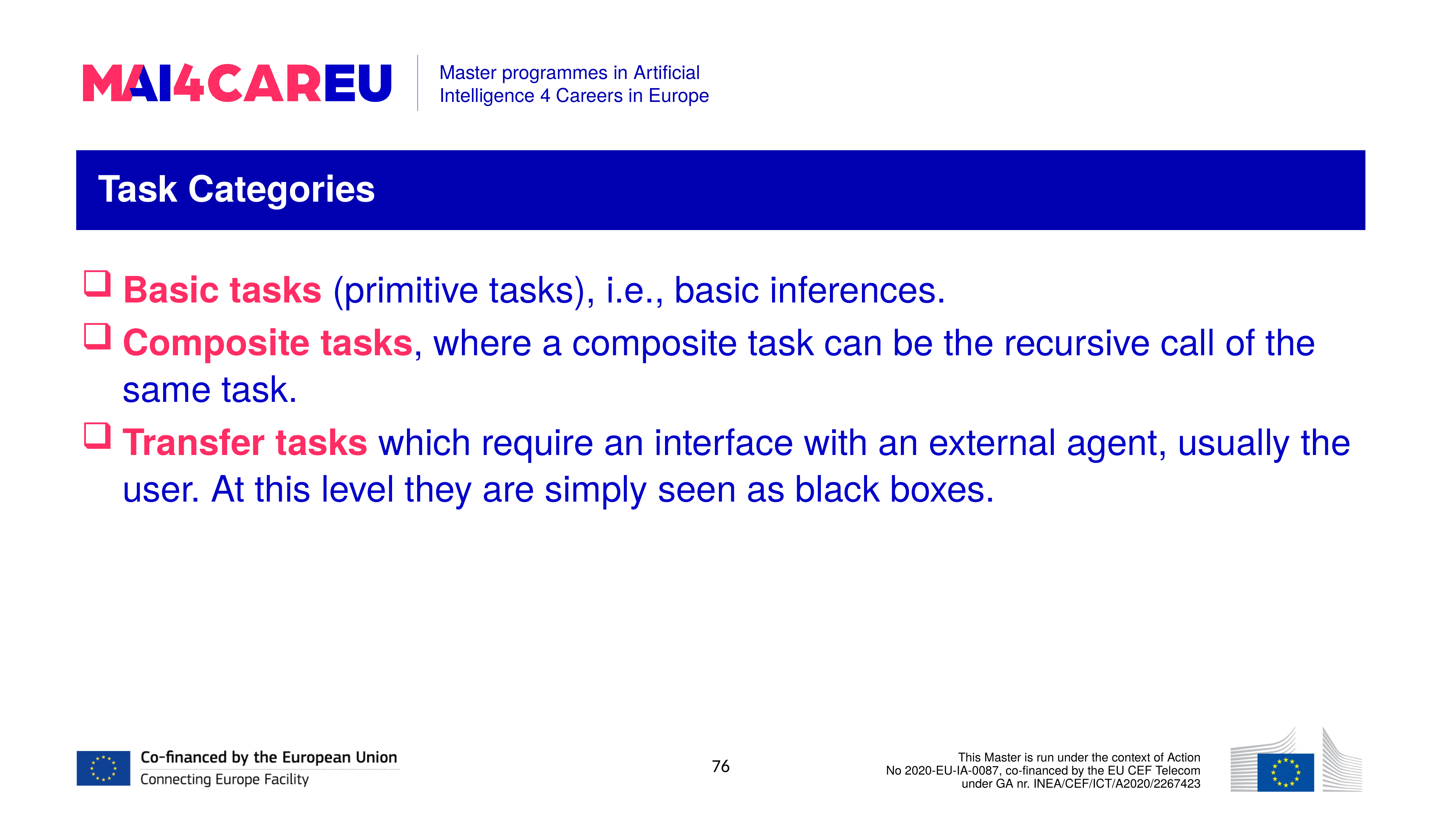

Task Categories
Basic tasks (primitive tasks), i.e., basic inferences.
Composite tasks, where a composite task can be the recursive call of the same task.
Transfer tasks which require an interface with an external agent, usually the user. At this level they are simply seen as black boxes.

76